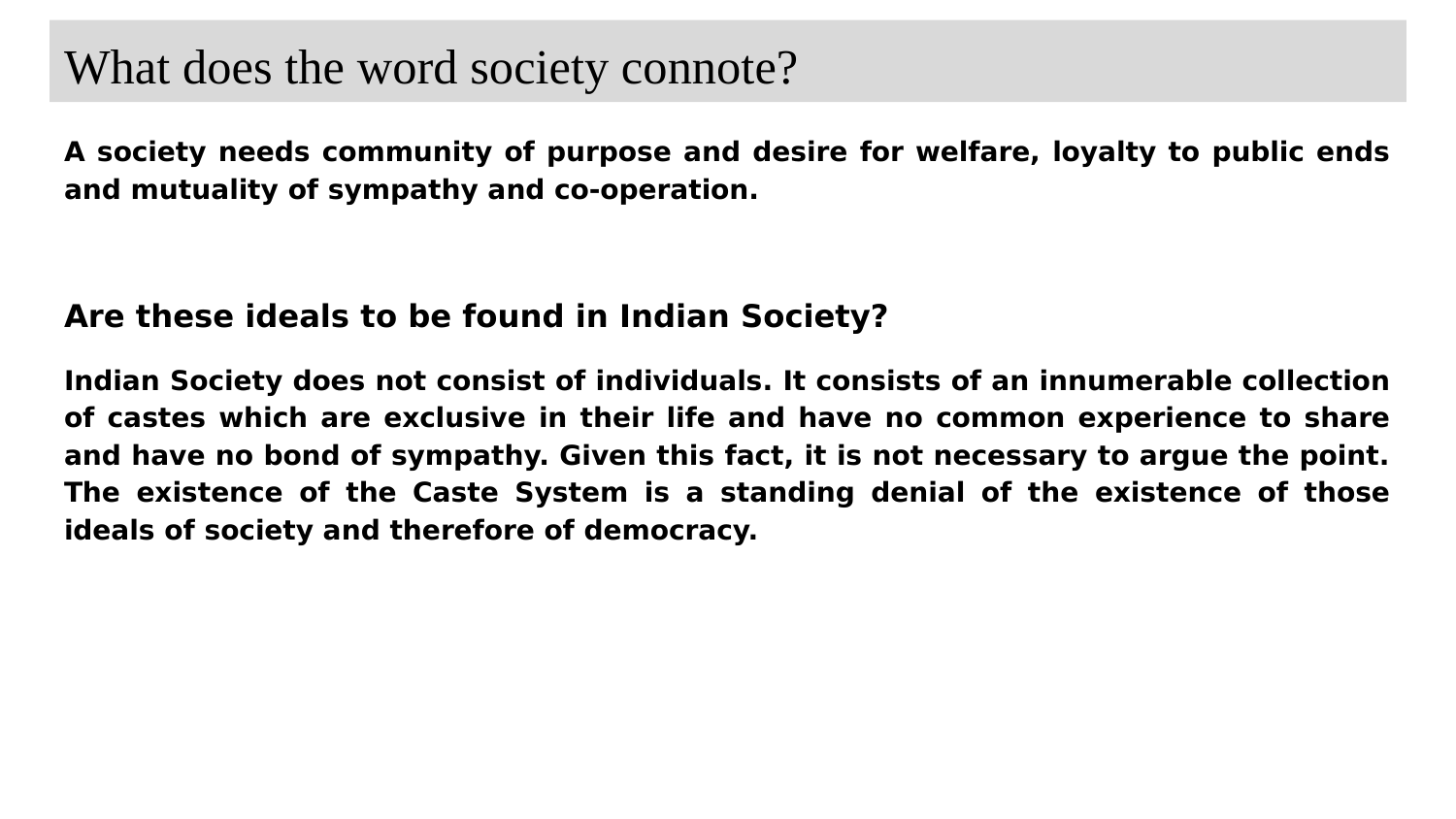

# What does the word society connote?
A society needs community of purpose and desire for welfare, loyalty to public ends and mutuality of sympathy and co-operation.

Are these ideals to be found in Indian Society?
Indian Society does not consist of individuals. It consists of an innumerable collection of castes which are exclusive in their life and have no common experience to share and have no bond of sympathy. Given this fact, it is not necessary to argue the point. The existence of the Caste System is a standing denial of the existence of those ideals of society and therefore of democracy.